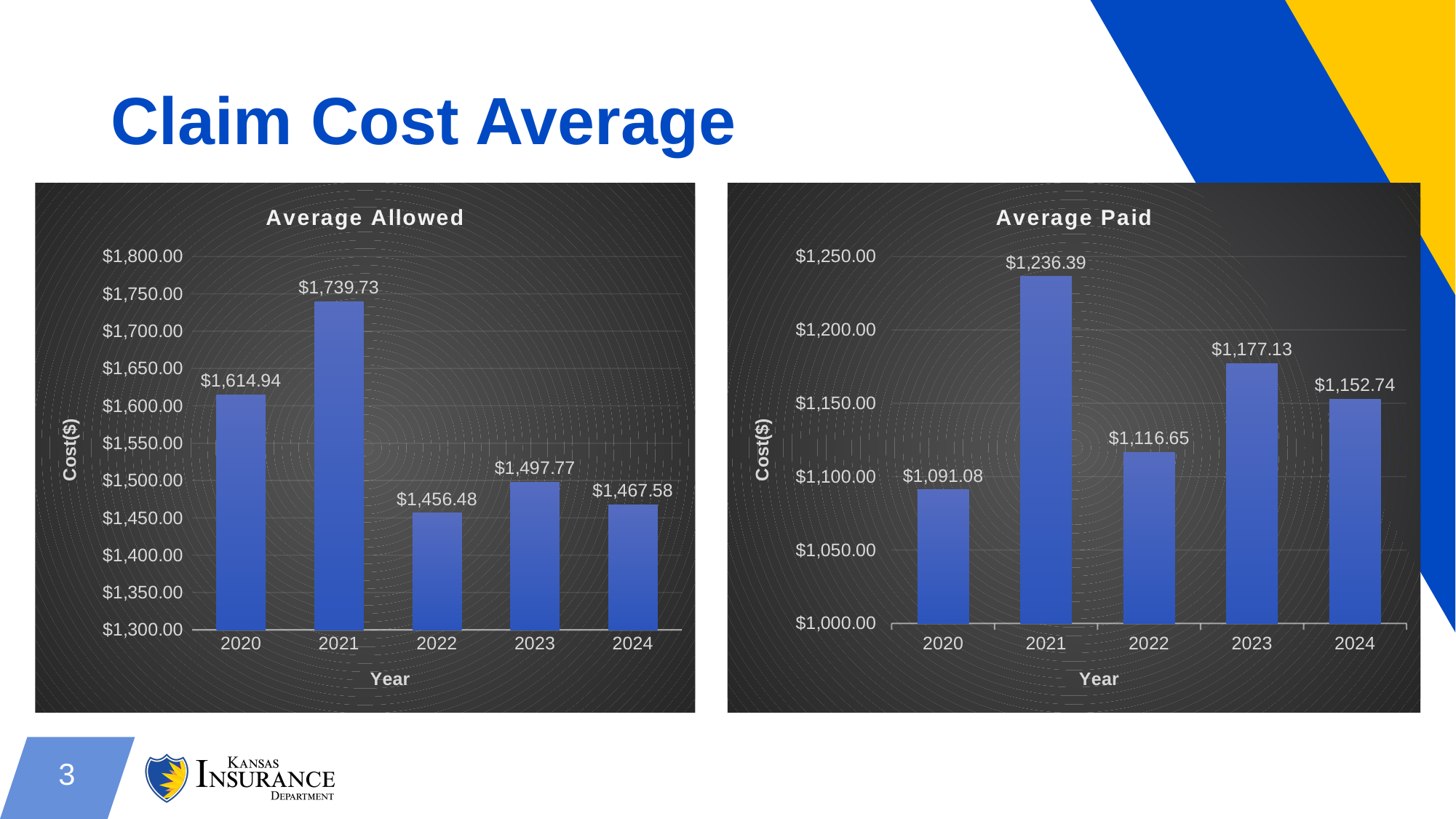

# Claim Cost Average

### Chart: Average Allowed

| Category |  |
|---|---|
| 2020 | 1614.943430875919 |
| 2021 | 1739.729343103526 |
| 2022 | 1456.4821760378632 |
| 2023 | 1497.7678651844985 |
| 2024 | 1467.57920285295 |

### Chart: Average Paid

| Category |  |
|---|---|
| 2020 | 1091.0842340038396 |
| 2021 | 1236.3936751331228 |
| 2022 | 1116.6483322187344 |
| 2023 | 1177.133897351006 |
| 2024 | 1152.7391462135515 |